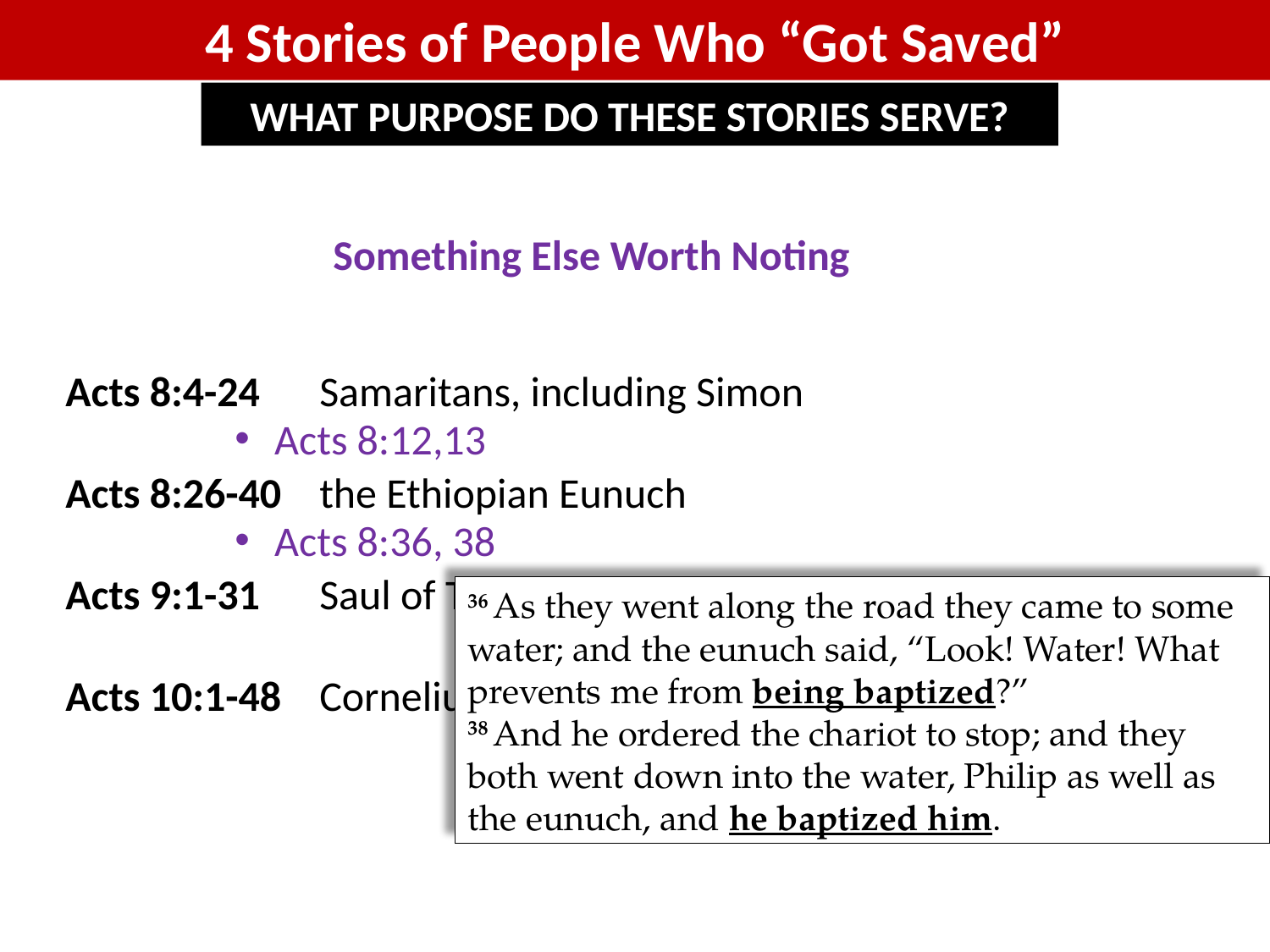

4 Stories of People Who “Got Saved”
WHAT PURPOSE DO THESE STORIES SERVE?
Something Else Worth Noting
Acts 8:4-24	Samaritans, including Simon

Acts 8:26-40	the Ethiopian Eunuch

Acts 9:1-31	Saul of Tarsus

Acts 10:1-48	Cornelius and household
Acts 8:12,13

Acts 8:36, 38

36 As they went along the road they came to some water; and the eunuch said, “Look! Water! What prevents me from being baptized?”
38 And he ordered the chariot to stop; and they both went down into the water, Philip as well as the eunuch, and he baptized him.